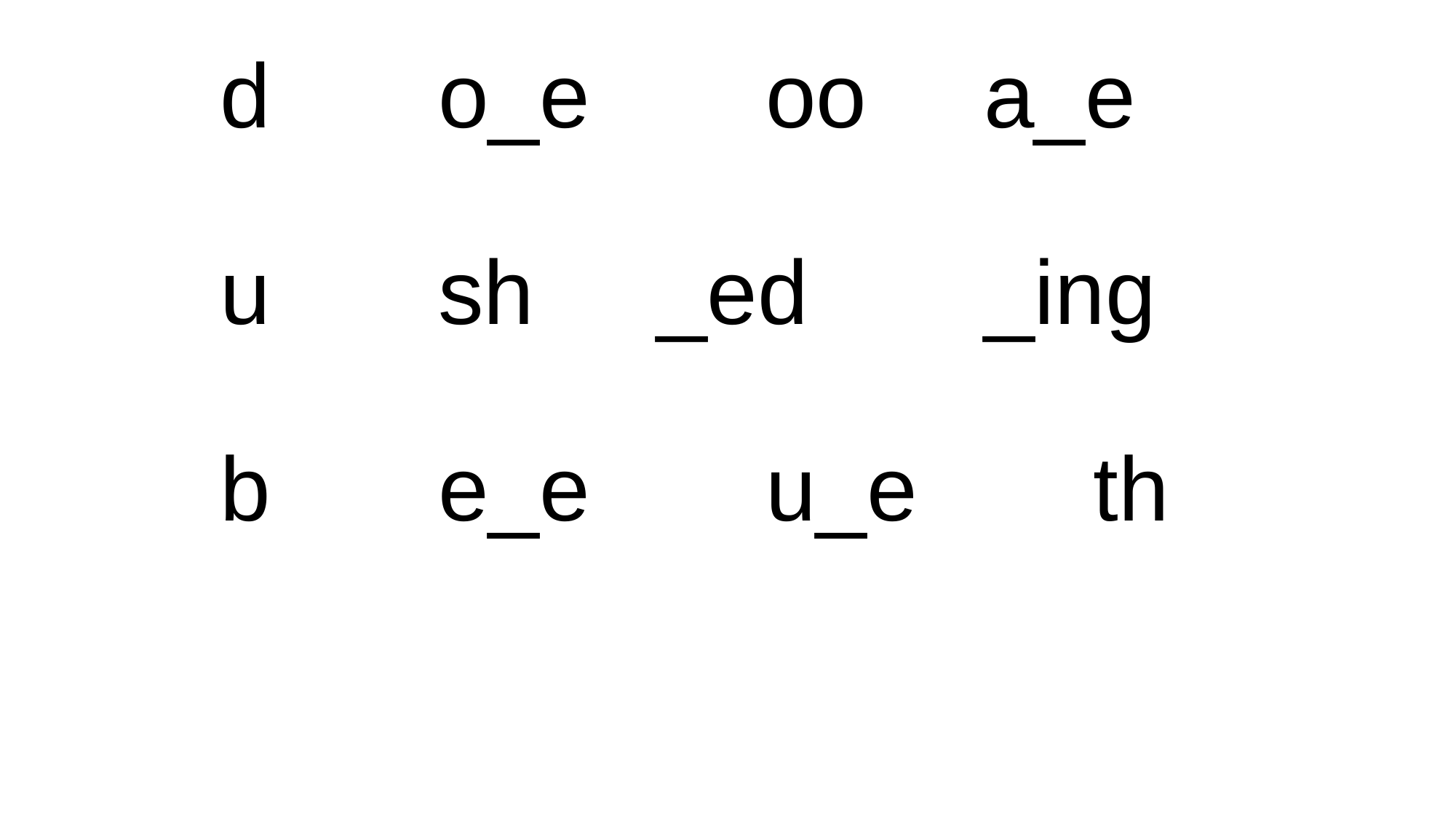

# d		o_e		oo		a_e u		sh		_ed		_ing b		e_e		u_e		th